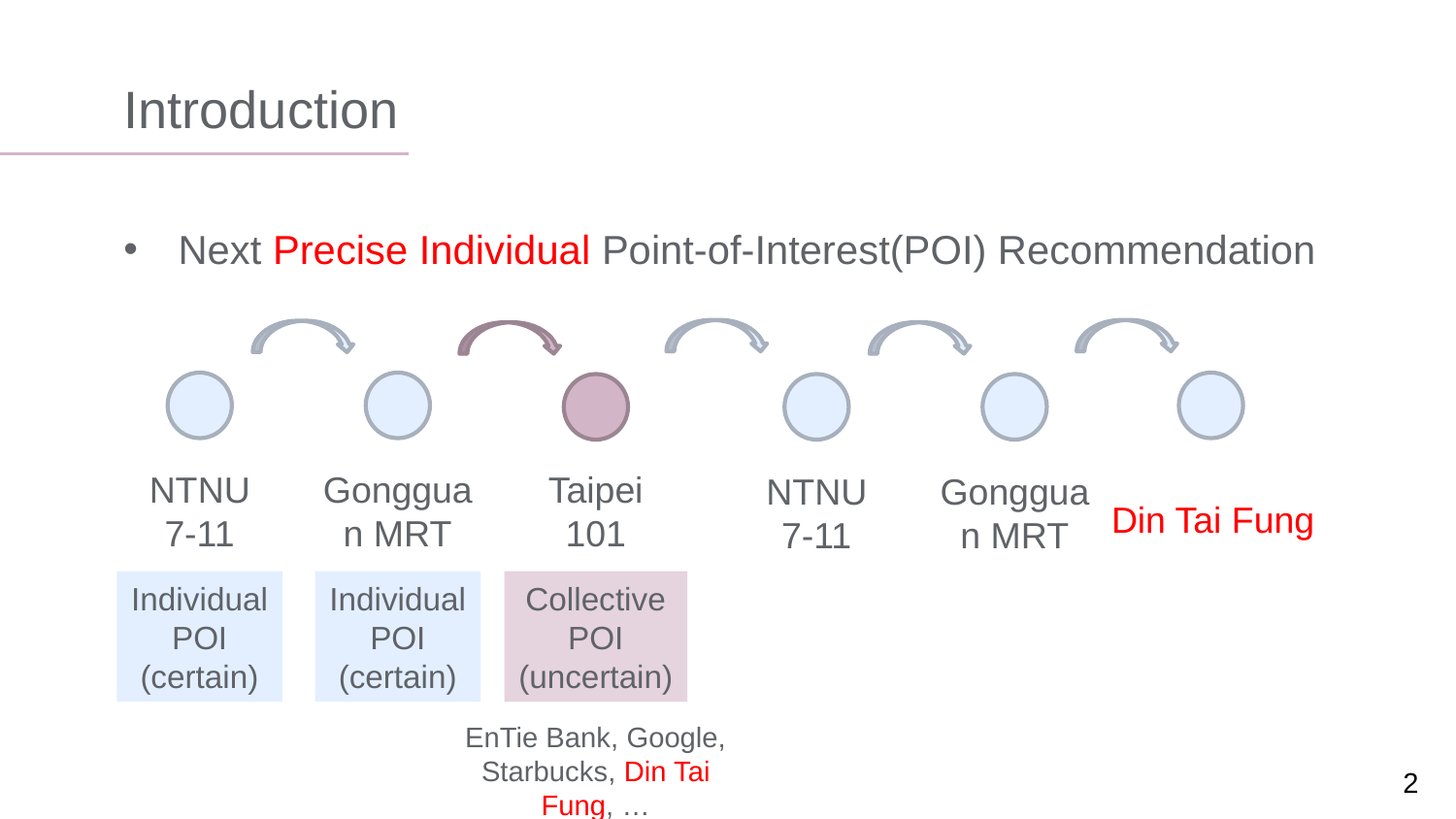

# Introduction
Next Precise Individual Point-of-Interest(POI) Recommendation

Taipei 101
Gongguan MRT
NTNU
7-11
Gongguan MRT
NTNU
7-11
Din Tai Fung
Individual
POI
(certain)
Collective
POI
(uncertain)
Individual
POI
(certain)
EnTie Bank, Google, Starbucks, Din Tai Fung, …
2